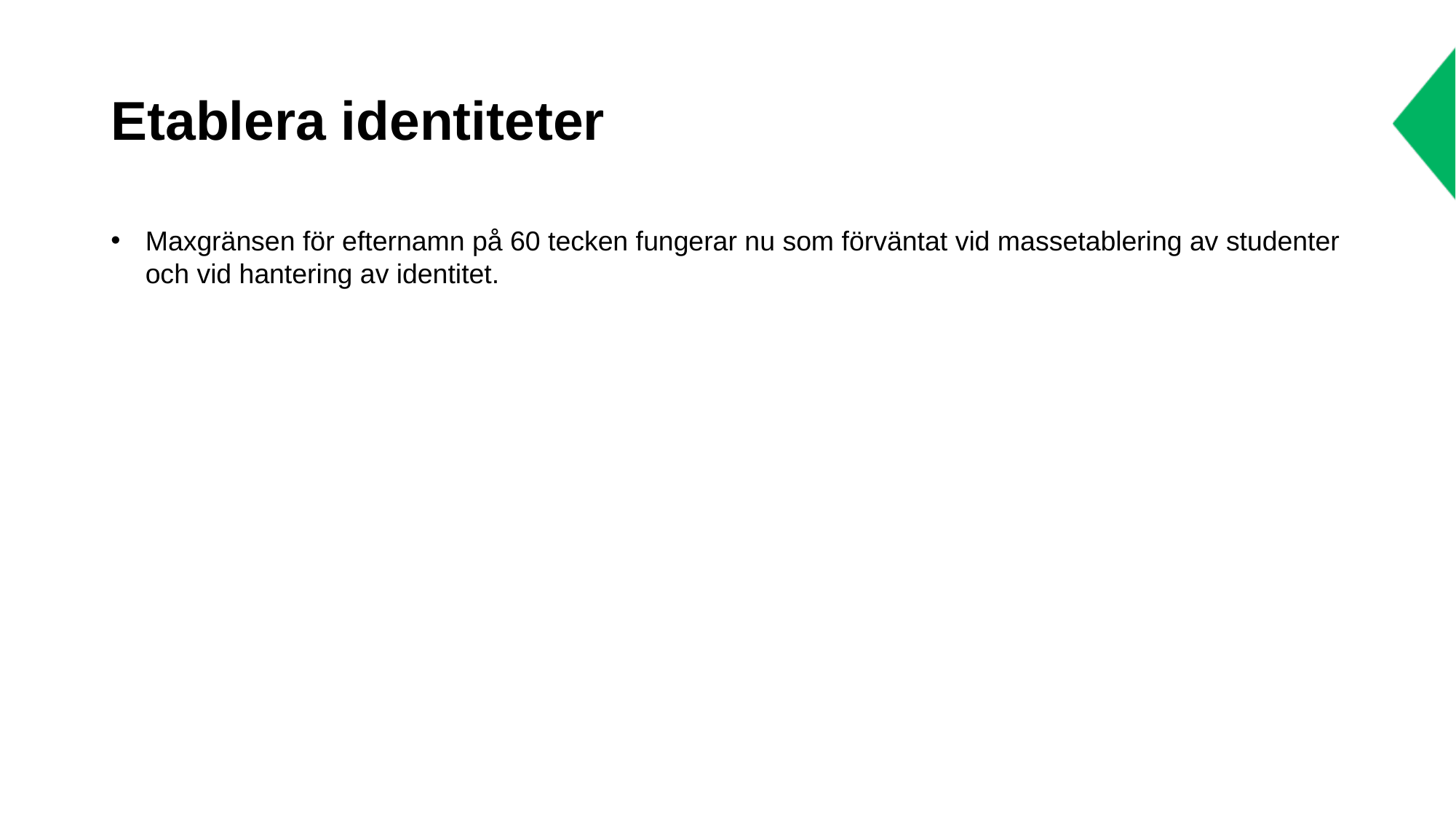

# Etablera identiteter
Maxgränsen för efternamn på 60 tecken fungerar nu som förväntat vid massetablering av studenter och vid hantering av identitet.